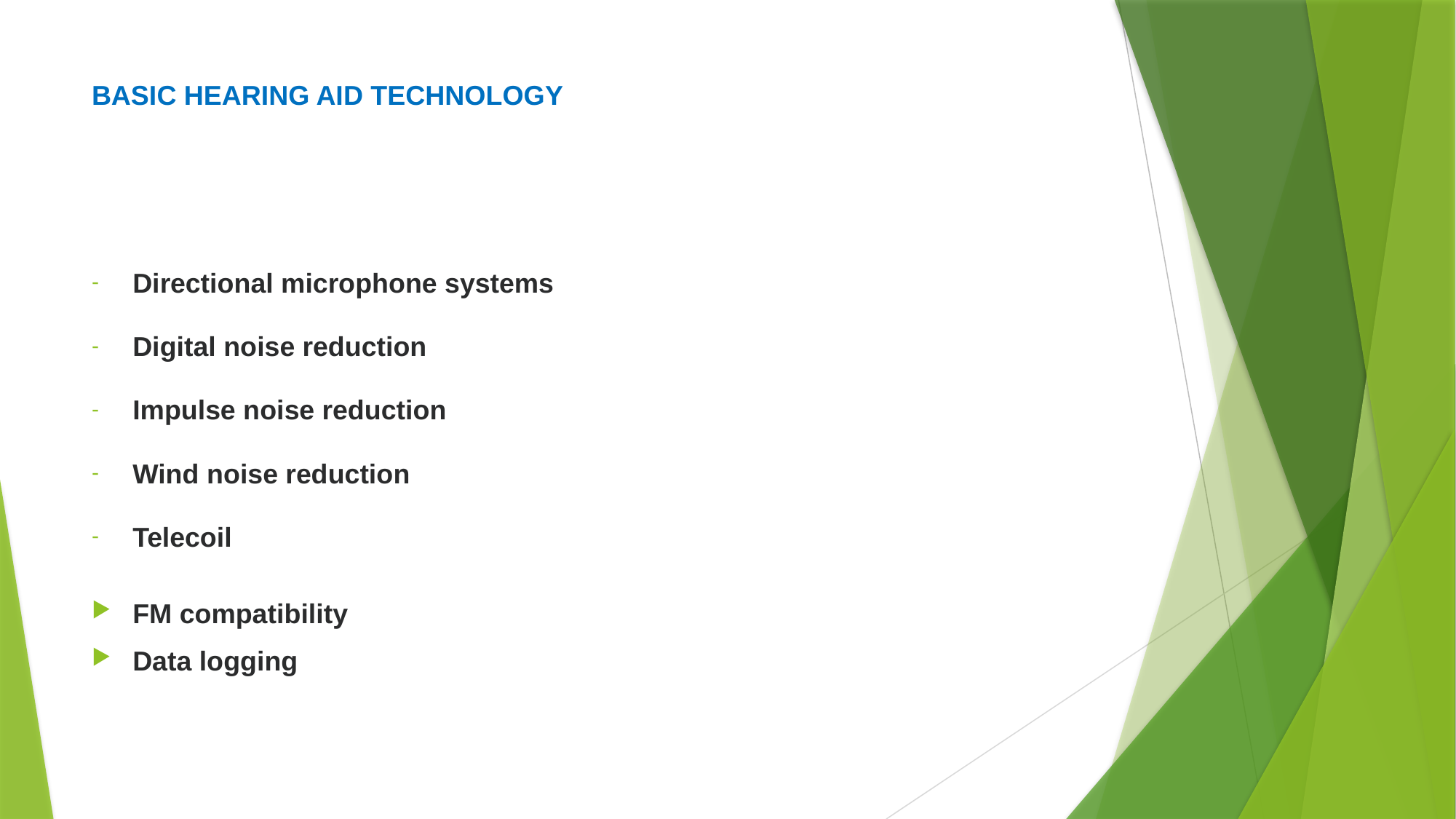

# BASIC HEARING AID TECHNOLOGY
Directional microphone systems
Digital noise reduction
Impulse noise reduction
Wind noise reduction
Telecoil
FM compatibility
Data logging